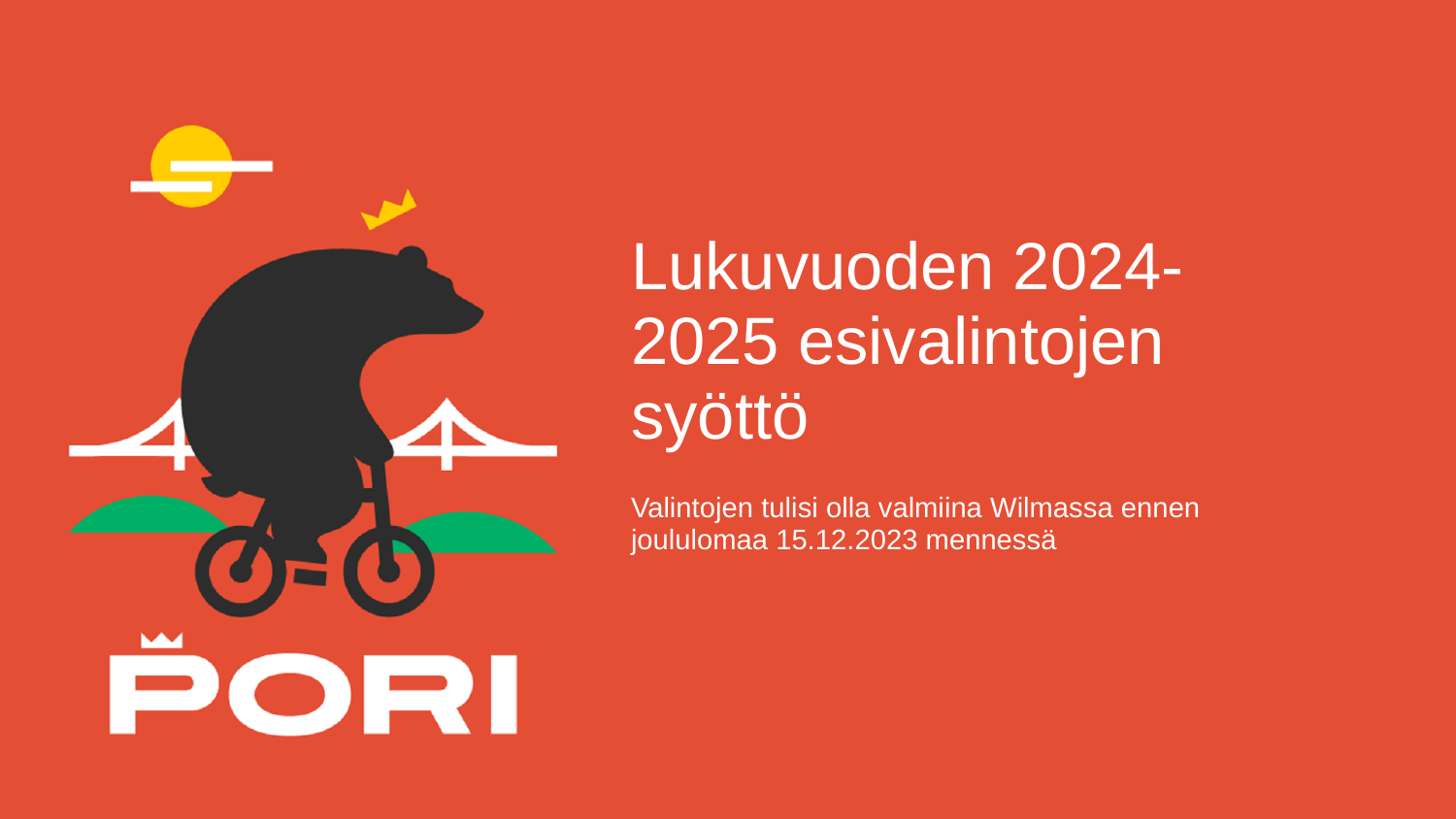

# Lukuvuoden 2024-2025 esivalintojen syöttö
Valintojen tulisi olla valmiina Wilmassa ennen joululomaa 15.12.2023 mennessä